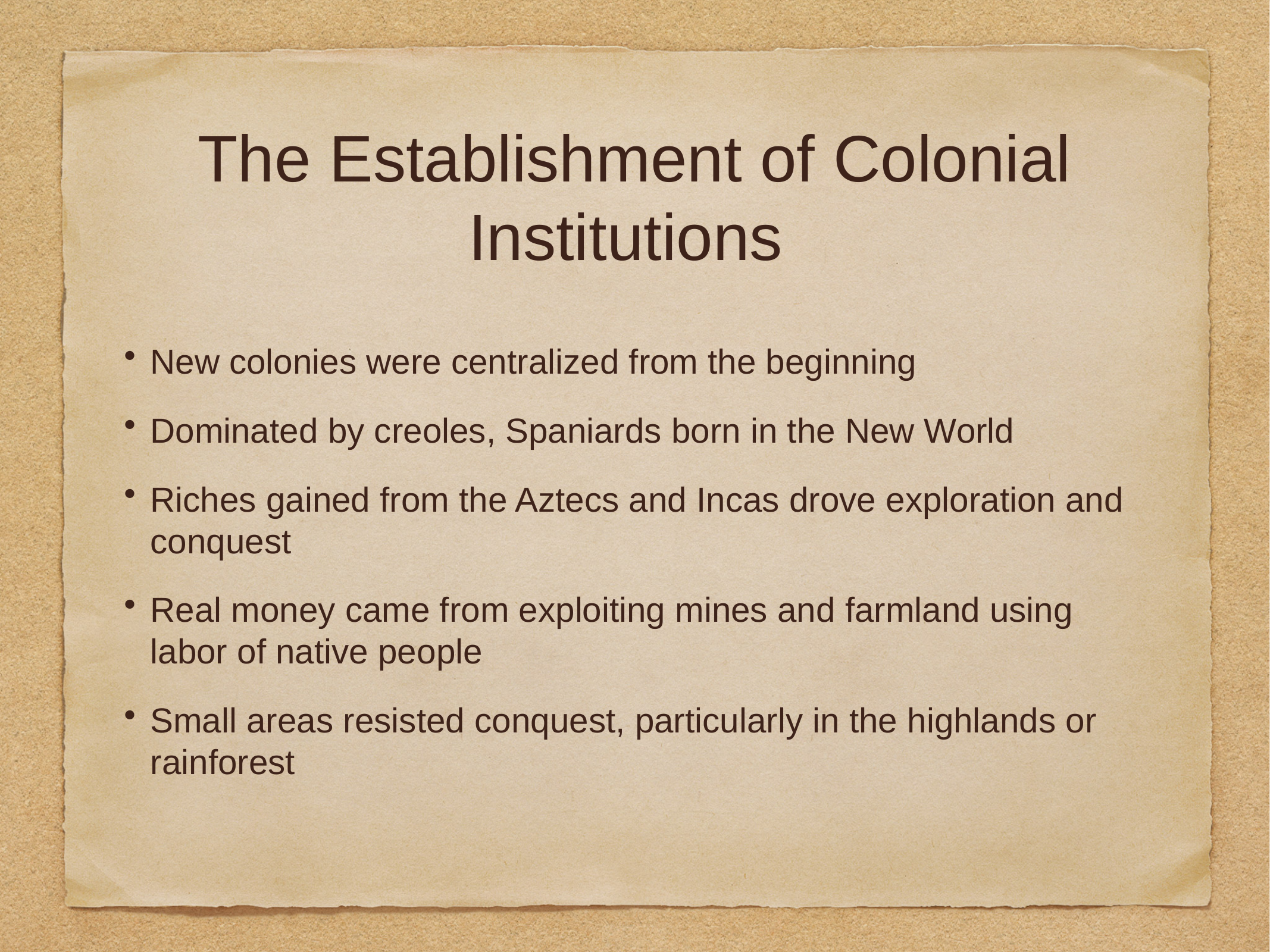

# The Establishment of Colonial Institutions
New colonies were centralized from the beginning
Dominated by creoles, Spaniards born in the New World
Riches gained from the Aztecs and Incas drove exploration and conquest
Real money came from exploiting mines and farmland using labor of native people
Small areas resisted conquest, particularly in the highlands or rainforest